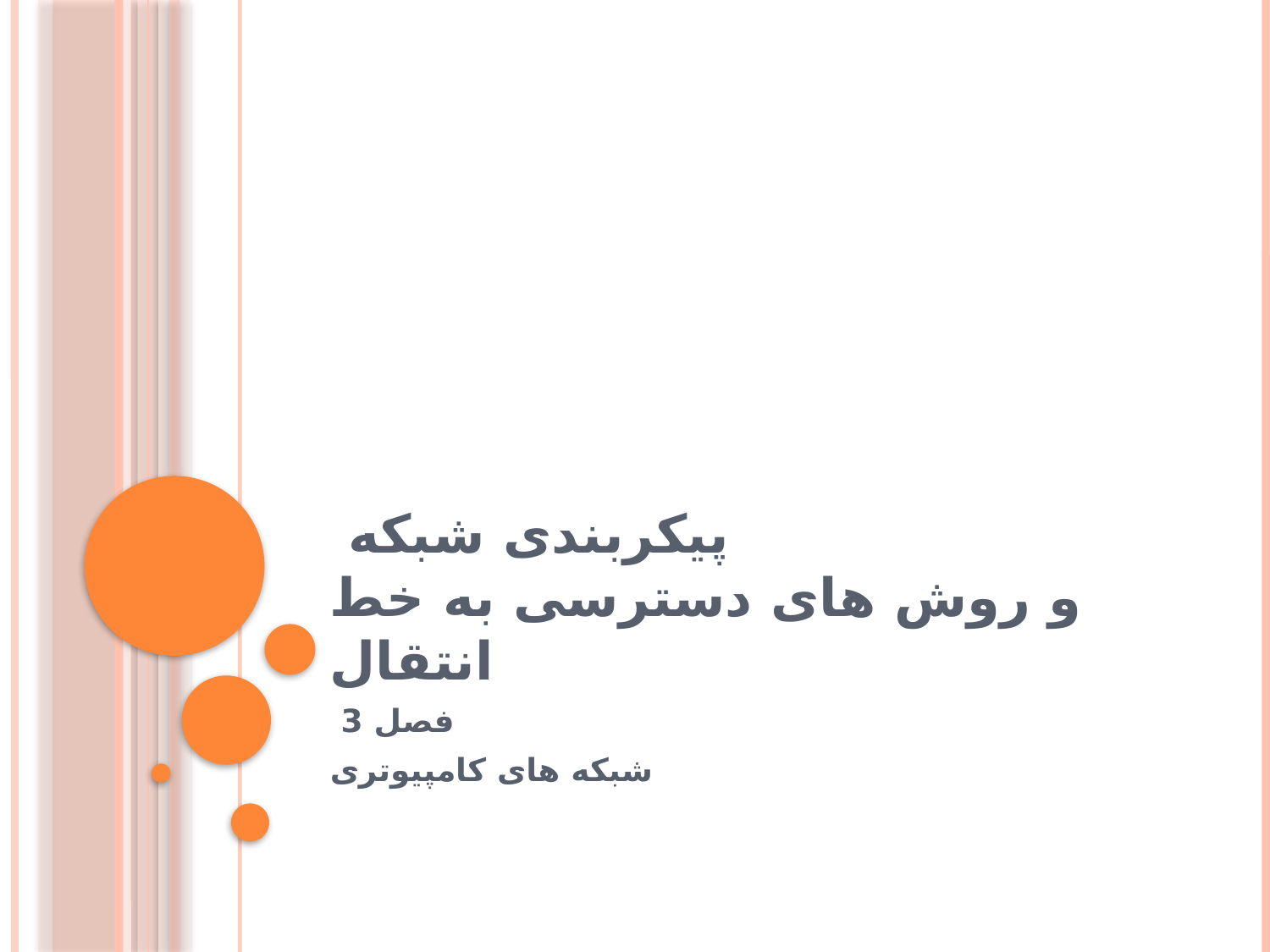

# پیکربندی شبکه و روش های دسترسی به خط انتقال
فصل 3
شبکه های کامپیوتری